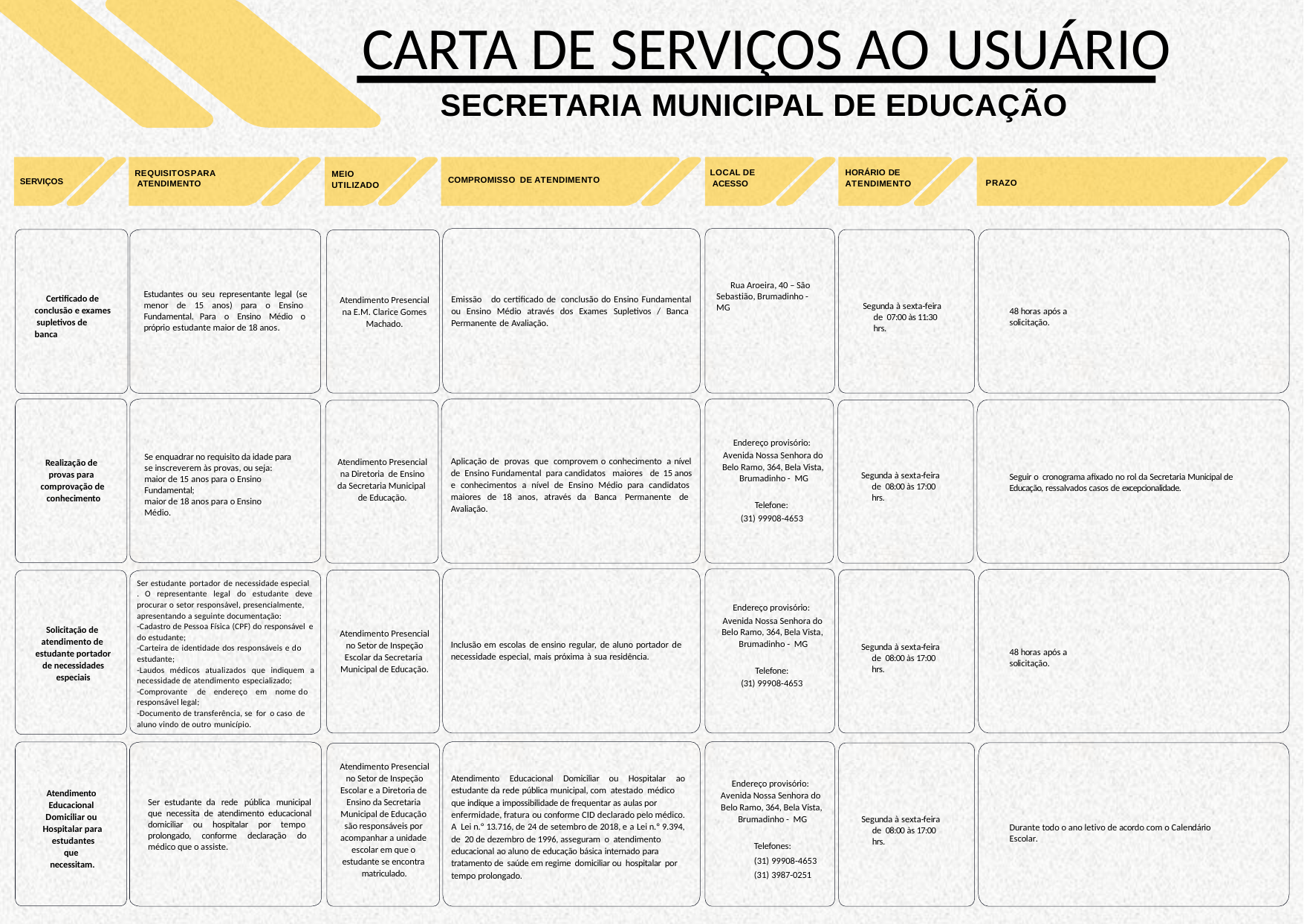

# CARTA DE SERVIÇOS AO USUÁRIO

SECRETARIA MUNICIPAL DE EDUCAÇÃO

LOCAL DE  ACESSO
HORÁRIO DE  ATENDIMENTO
MEIO  UTILIZADO
REQUISITOSPARA  ATENDIMENTO
COMPROMISSO  DE ATENDIMENTO
SERVIÇOS
PRAZO

Rua Aroeira, 40 – São  Sebastião, Brumadinho - MG
Estudantes ou seu representante legal (se  menor de 15 anos) para o Ensino  Fundamental. Para o Ensino Médio o  próprio estudante maior de 18 anos.
Certificado de  conclusão e exames  supletivos de banca
Emissão   do certificado de conclusão do Ensino Fundamental  ou Ensino Médio através dos Exames Supletivos / Banca  Permanente de Avaliação.
Atendimento Presencial  na E.M. Clarice Gomes  Machado.
Segunda à sexta-feira de  07:00 às 11:30 hrs.
48 horas após a solicitação.

Endereço provisório:  Avenida Nossa Senhora do
Belo Ramo, 364, Bela Vista,  Brumadinho -  MG
Se enquadrar no requisito da idade para  se inscreverem às provas, ou seja:
maior de 15 anos para o Ensino  Fundamental;
maior de 18 anos para o Ensino Médio.
Aplicação de provas que comprovem o conhecimento a nível  de Ensino Fundamental para candidatos   maiores   de 15 anos  e conhecimentos a nível de Ensino Médio para candidatos  maiores de 18 anos, através da Banca Permanente de  Avaliação.
Atendimento Presencial  na Diretoria  de Ensino  da Secretaria Municipal  de Educação.
Realização de  provas para  comprovação de  conhecimento
Segunda à sexta-feira  de  08:00 às 17:00 hrs.
Seguir o cronograma afixado no rol da Secretaria Municipal de  Educação, ressalvados casos de excepcionalidade.
Telefone:  (31) 99908-4653

Ser estudante portador de necessidade especial
.   O   representante   legal   do   estudante   deve
procurar o setor responsável, presencialmente,  apresentando a seguinte documentação:
-Cadastro de Pessoa Física (CPF) do responsável e  do estudante;
-Carteira de identidade dos responsáveis e do  estudante;
-Laudos  médicos  atualizados  que  indiquem  a
necessidade de atendimento especializado;
-Comprovante     de    endereço    em    nome do  responsável legal;
-Documento de transferência, se for o caso  de  aluno vindo de outro município.
Endereço provisório:  Avenida Nossa Senhora do
Belo Ramo, 364, Bela Vista,  Brumadinho -  MG
Solicitação de  atendimento de  estudante portador  de necessidades  especiais
Atendimento Presencial  no Setor de Inspeção  Escolar da Secretaria  Municipal de Educação.
Inclusão em escolas de ensino regular, de aluno portador de  necessidade especial, mais próxima à sua residência.
Segunda à sexta-feira  de  08:00 às 17:00 hrs.
48 horas após a solicitação.
Telefone:
(31) 99908-4653

Atendimento Presencial  no Setor de Inspeção  Escolar e a Diretoria de  Ensino da Secretaria  Municipal de Educação  são responsáveis por  acompanhar a unidade  escolar em que o  estudante se encontra  matriculado.
Atendimento  Educacional  Domiciliar  ou  Hospitalar  ao  estudante da rede pública municipal, com atestado médico  que indique a impossibilidade de frequentar as aulas por  enfermidade, fratura ou conforme CID declarado pelo médico. A  Lei n.º 13.716, de 24 de setembro de 2018, e a Lei n.º 9.394, de  20 de dezembro de 1996, asseguram o atendimento  educacional ao aluno de educação básica internado para  tratamento de saúde em regime domiciliar ou hospitalar  por  tempo prolongado.
Endereço provisório:  Avenida Nossa Senhora do  Belo Ramo, 364, Bela Vista,  Brumadinho -  MG
Atendimento  Educacional  Domiciliar ou  Hospitalar para  estudantes que  necessitam.
Ser estudante da rede pública municipal  que necessita de atendimento educacional  domiciliar ou hospitalar por tempo  prolongado, conforme declaração do  médico que o assiste.
Segunda à sexta-feira de  08:00 às 17:00 hrs.
Durante todo o ano letivo de acordo com o Calendário Escolar.
Telefones:
(31) 99908-4653
(31) 3987-0251